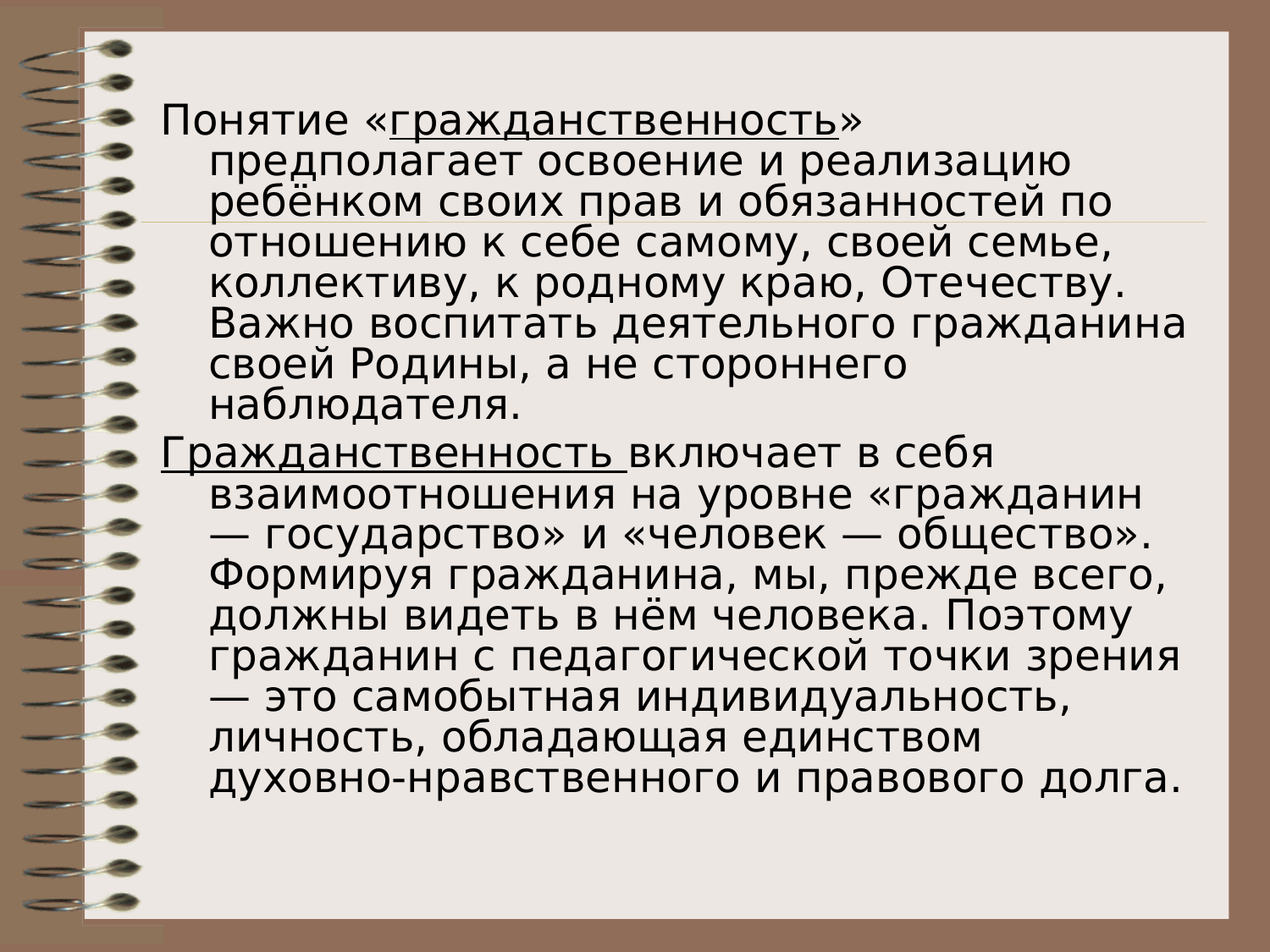

Понятие «гражданственность» предполагает освоение и реализацию ребёнком своих прав и обязанностей по отношению к себе самому, своей семье, коллективу, к родному краю, Отечеству. Важно воспитать деятельного гражданина своей Родины, а не стороннего наблюдателя.
Гражданственность включает в себя взаимоотношения на уровне «гражданин — государство» и «человек — общество». Формируя гражданина, мы, прежде всего, должны видеть в нём человека. Поэтому гражданин с педагогической точки зрения — это самобытная индивидуальность, личность, обладающая единством духовно-нравственного и правового долга.